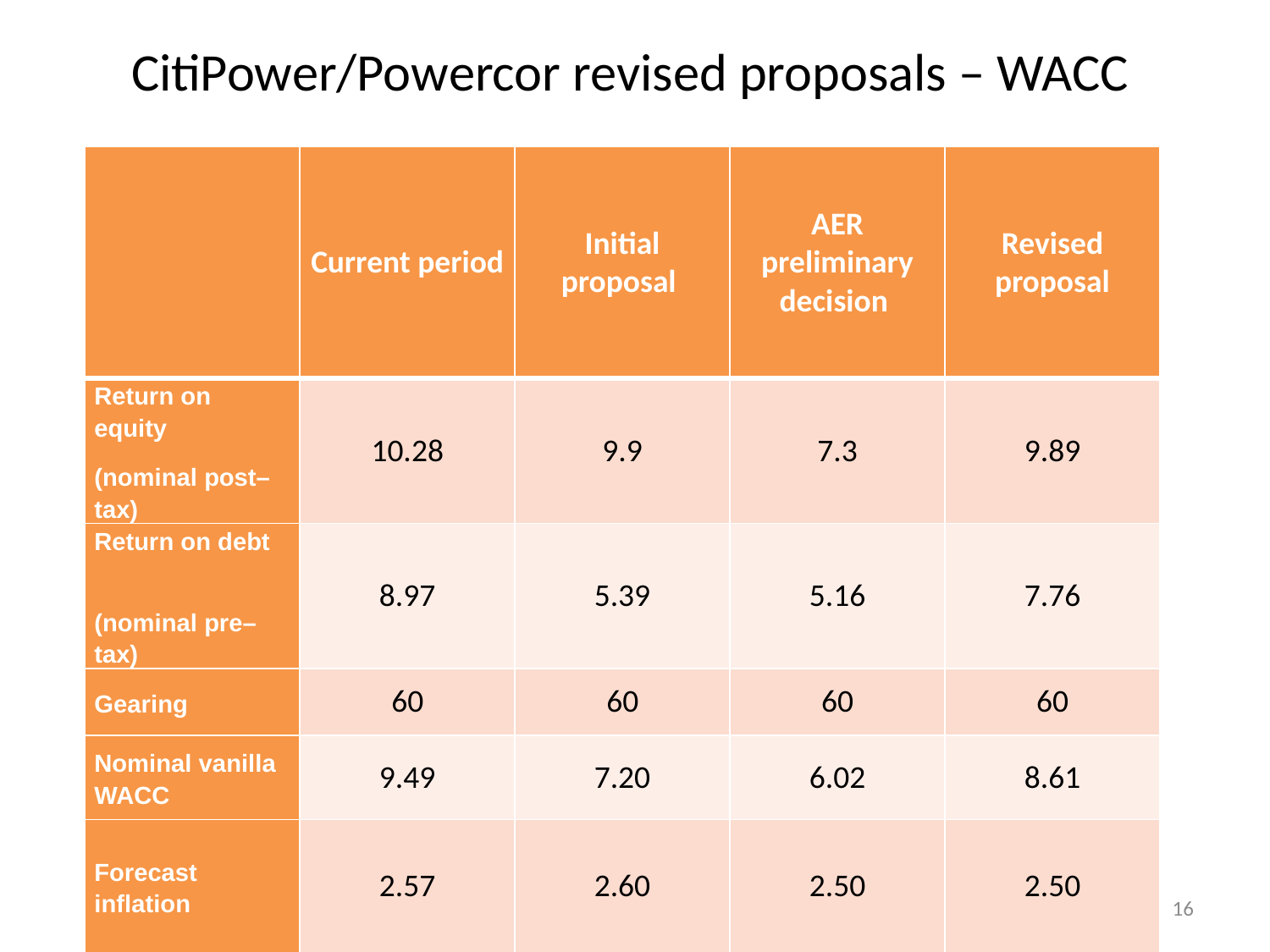

# CitiPower/Powercor revised proposals – WACC
|  | Current period | Initial proposal | AER preliminary decision | Revised proposal |
| --- | --- | --- | --- | --- |
| Return on equity (nominal post–tax) | 10.28 | 9.9 | 7.3 | 9.89 |
| Return on debt (nominal pre–tax) | 8.97 | 5.39 | 5.16 | 7.76 |
| Gearing | 60 | 60 | 60 | 60 |
| Nominal vanilla WACC | 9.49 | 7.20 | 6.02 | 8.61 |
| Forecast inflation | 2.57 | 2.60 | 2.50 | 2.50 |
16